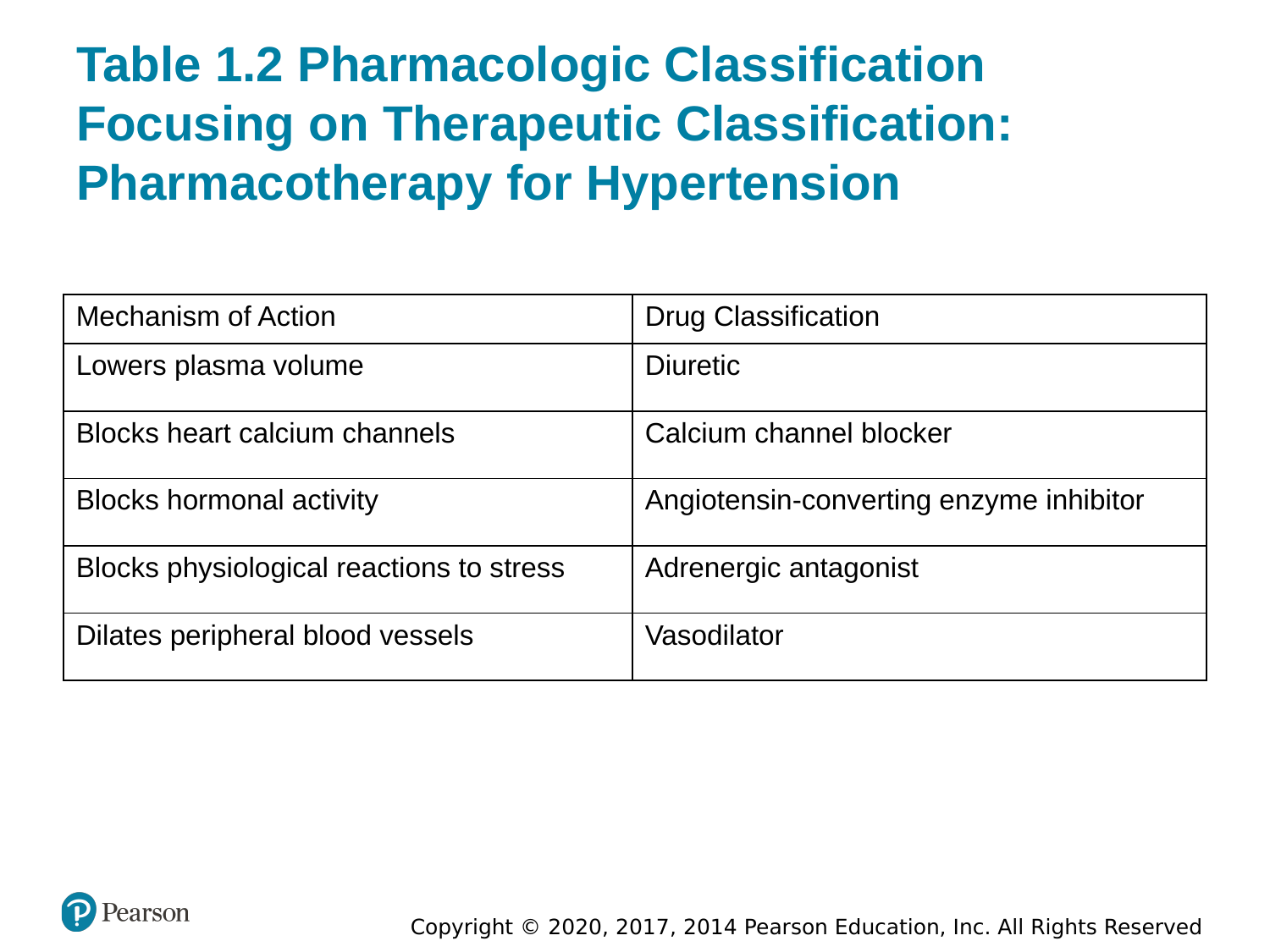

# Table 1.2 Pharmacologic Classification Focusing on Therapeutic Classification: Pharmacotherapy for Hypertension
| Mechanism of Action | Drug Classification |
| --- | --- |
| Lowers plasma volume | Diuretic |
| Blocks heart calcium channels | Calcium channel blocker |
| Blocks hormonal activity | Angiotensin-converting enzyme inhibitor |
| Blocks physiological reactions to stress | Adrenergic antagonist |
| Dilates peripheral blood vessels | Vasodilator |